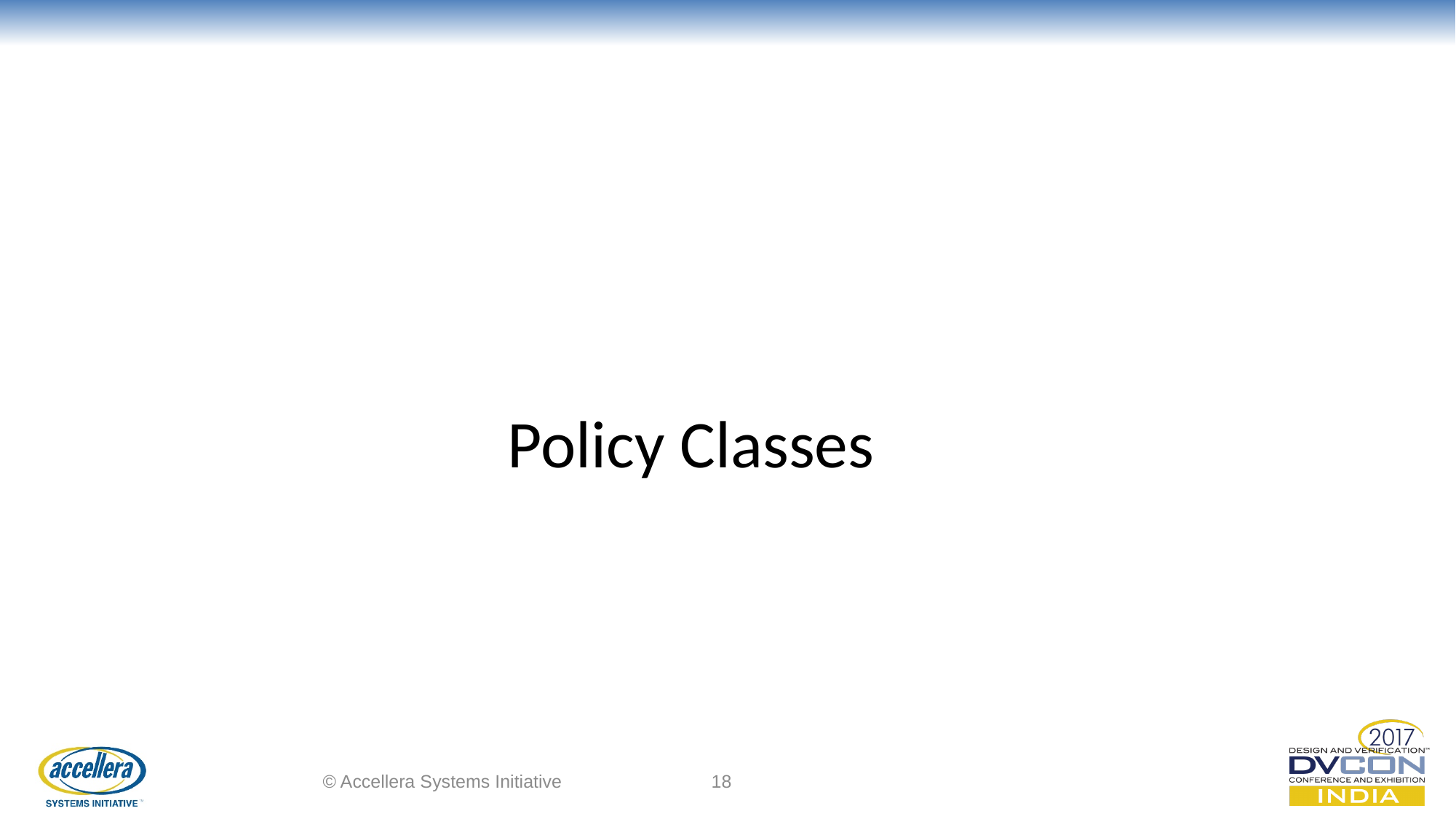

# Policy Classes
© Accellera Systems Initiative
18